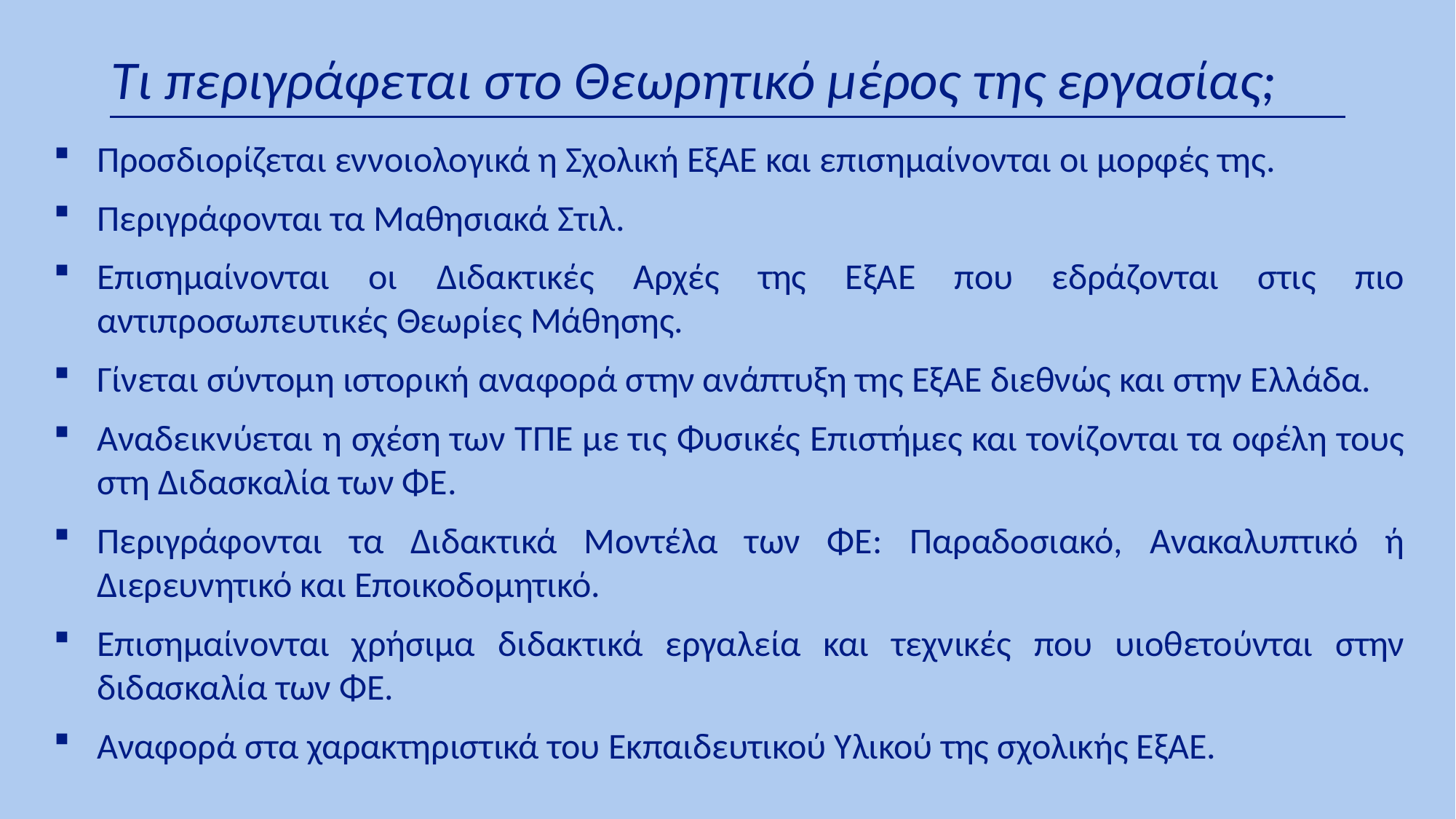

# Τι περιγράφεται στο Θεωρητικό μέρος της εργασίας;
Προσδιορίζεται εννοιολογικά η Σχολική ΕξΑΕ και επισημαίνονται οι μορφές της.
Περιγράφονται τα Μαθησιακά Στιλ.
Επισημαίνονται οι Διδακτικές Αρχές της ΕξΑΕ που εδράζονται στις πιο αντιπροσωπευτικές Θεωρίες Μάθησης.
Γίνεται σύντομη ιστορική αναφορά στην ανάπτυξη της ΕξΑΕ διεθνώς και στην Ελλάδα.
Αναδεικνύεται η σχέση των ΤΠΕ με τις Φυσικές Επιστήμες και τονίζονται τα οφέλη τους στη Διδασκαλία των ΦΕ.
Περιγράφονται τα Διδακτικά Μοντέλα των ΦΕ: Παραδοσιακό, Ανακαλυπτικό ή Διερευνητικό και Εποικοδομητικό.
Επισημαίνονται χρήσιμα διδακτικά εργαλεία και τεχνικές που υιοθετούνται στην διδασκαλία των ΦΕ.
Αναφορά στα χαρακτηριστικά του Εκπαιδευτικού Υλικού της σχολικής ΕξΑΕ.